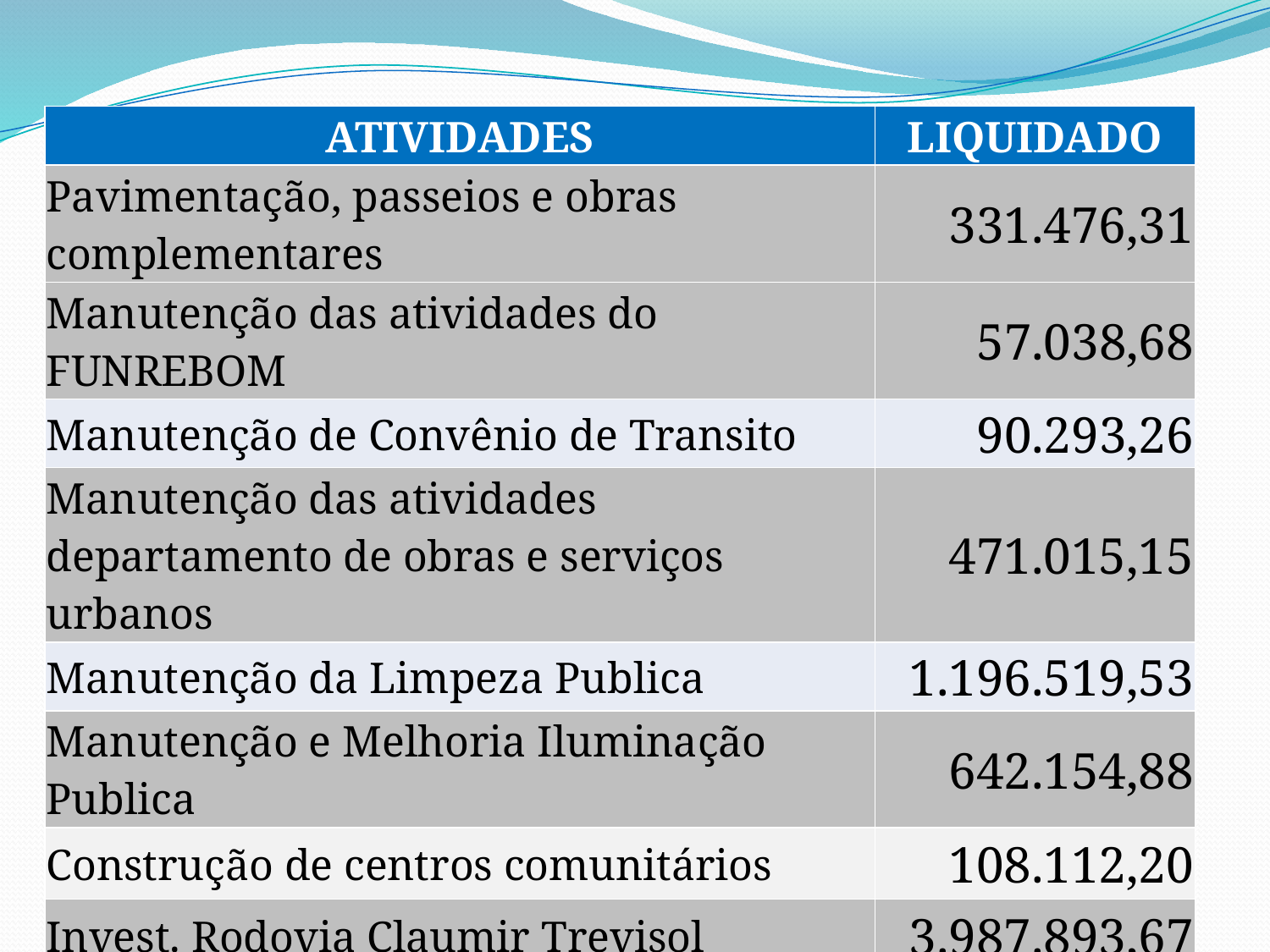

| ATIVIDADES | LIQUIDADO |
| --- | --- |
| Pavimentação, passeios e obras complementares | 331.476,31 |
| Manutenção das atividades do FUNREBOM | 57.038,68 |
| Manutenção de Convênio de Transito | 90.293,26 |
| Manutenção das atividades departamento de obras e serviços urbanos | 471.015,15 |
| Manutenção da Limpeza Publica | 1.196.519,53 |
| Manutenção e Melhoria Iluminação Publica | 642.154,88 |
| Construção de centros comunitários | 108.112,20 |
| Invest. Rodovia Claumir Trevisol | 3.987.893,67 |
| TOTAL | 6.884.503,68 |